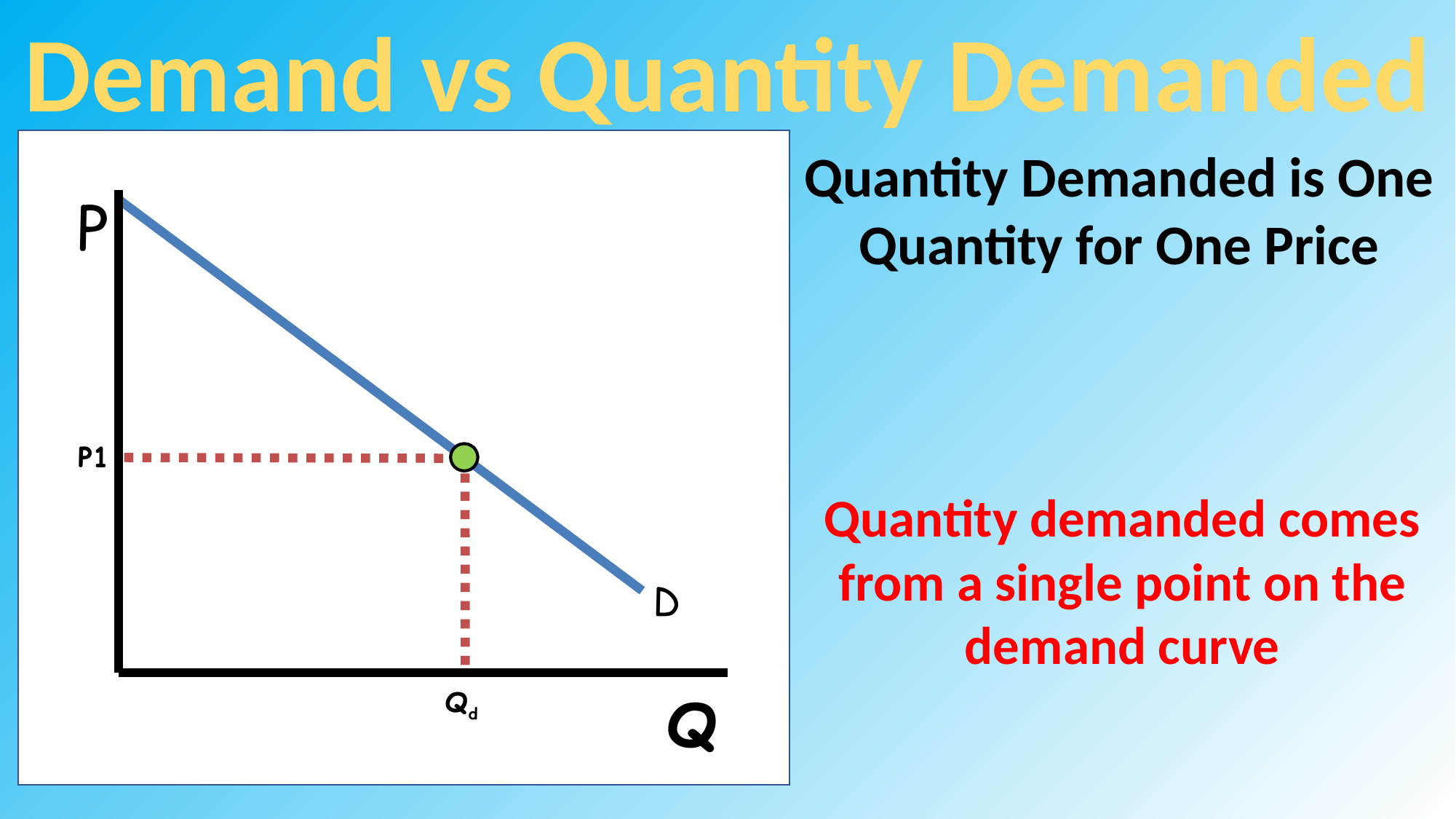

Demand vs Quantity Demanded

Quantity Demanded is One Quantity for One Price
P
P1

Quantity demanded comes from a single point on the demand curve
D
Qd
Q